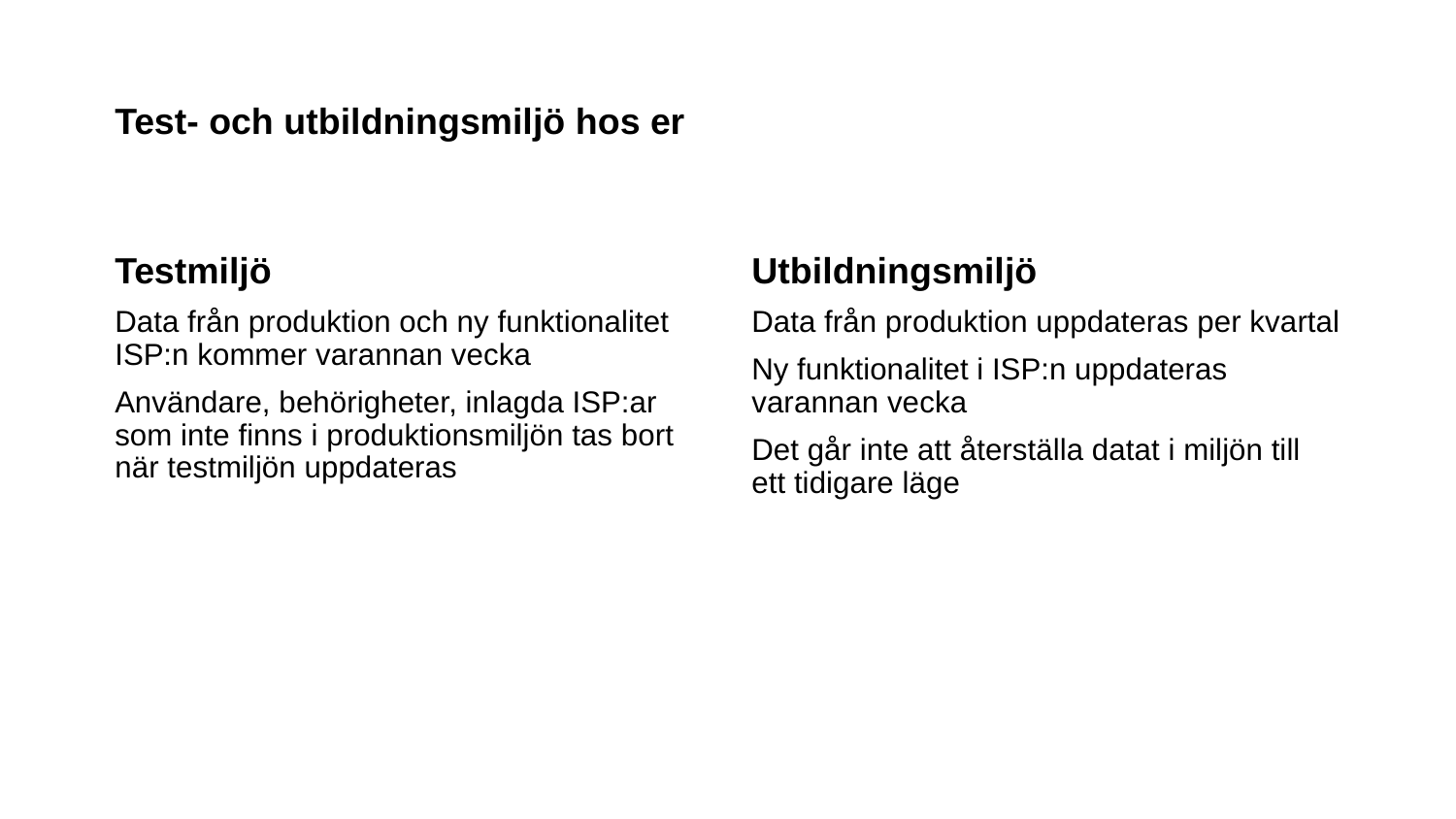

# Test- och utbildningsmiljö hos er
Testmiljö
Utbildningsmiljö
Data från produktion och ny funktionalitet ISP:n kommer varannan vecka
Användare, behörigheter, inlagda ISP:ar som inte finns i produktionsmiljön tas bort när testmiljön uppdateras
Data från produktion uppdateras per kvartal
Ny funktionalitet i ISP:n uppdateras varannan vecka
Det går inte att återställa datat i miljön till ett tidigare läge